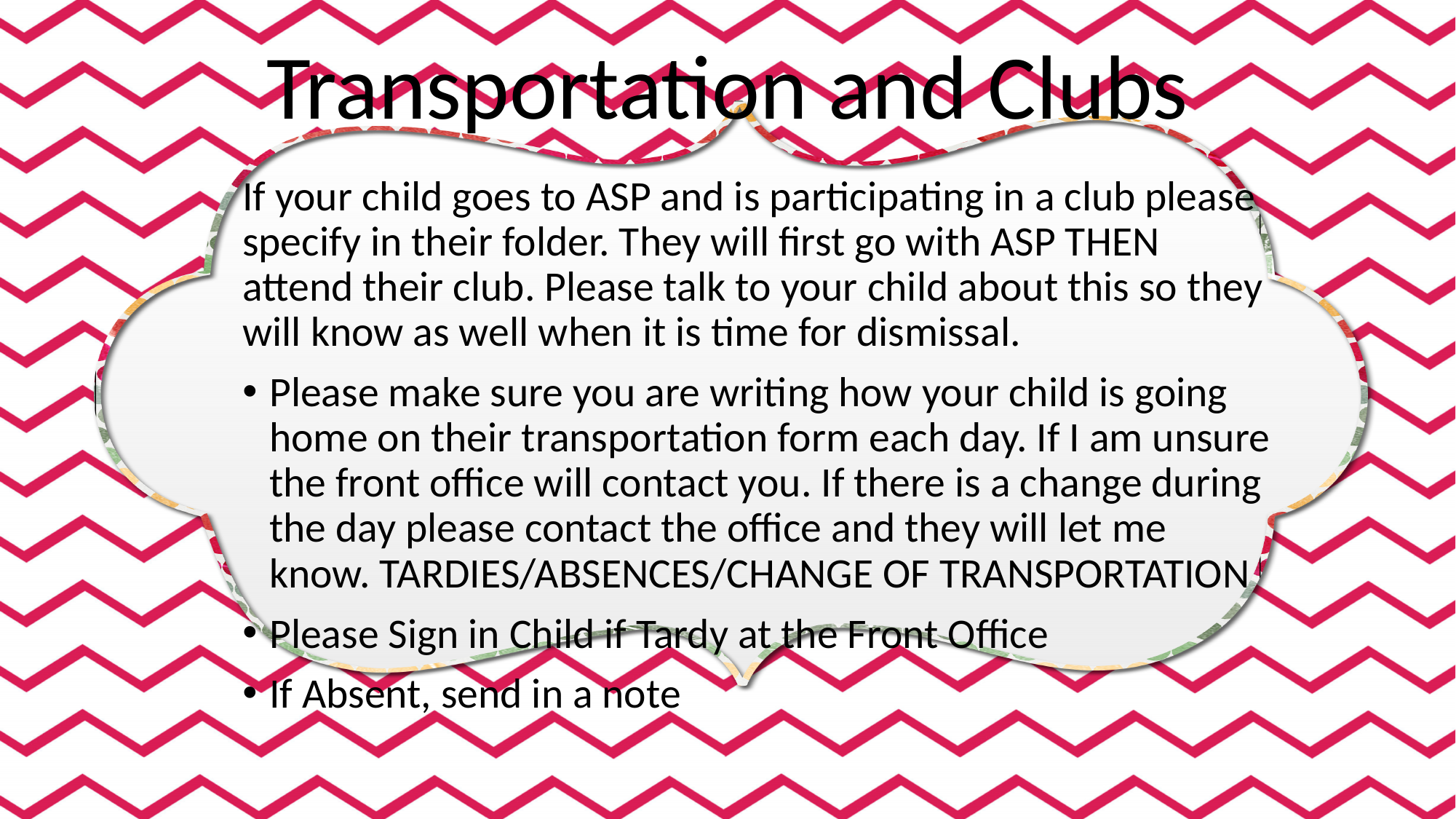

# Transportation and Clubs
If your child goes to ASP and is participating in a club please specify in their folder. They will first go with ASP THEN attend their club. Please talk to your child about this so they will know as well when it is time for dismissal.
Please make sure you are writing how your child is going home on their transportation form each day. If I am unsure the front office will contact you. If there is a change during the day please contact the office and they will let me know. TARDIES/ABSENCES/CHANGE OF TRANSPORTATION
Please Sign in Child if Tardy at the Front Office
If Absent, send in a note